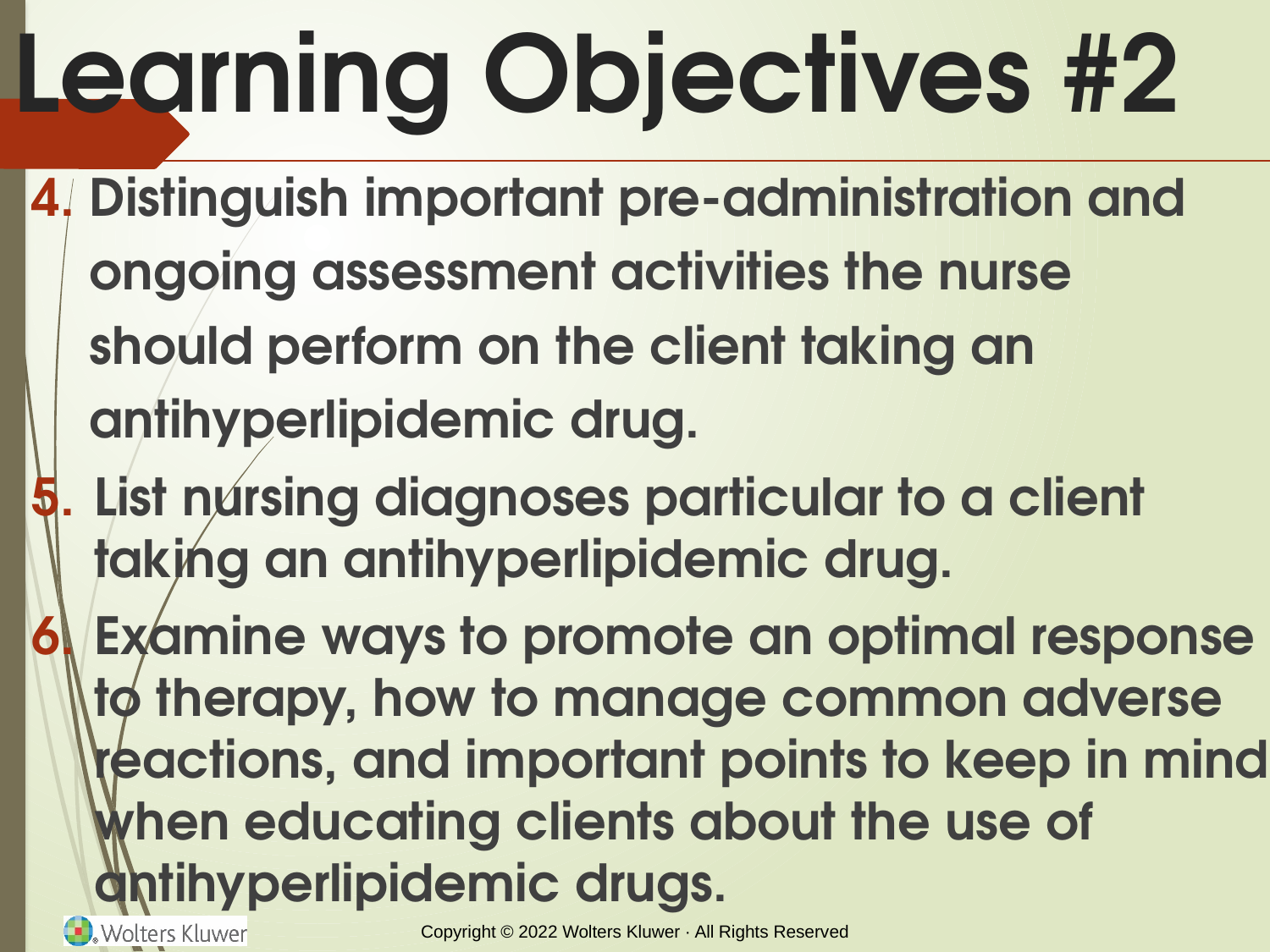

# Learning Objectives #2
4. Distinguish important pre-administration and
    ongoing assessment activities the nurse
    should perform on the client taking an
    antihyperlipidemic drug.
List nursing diagnoses particular to a client taking an antihyperlipidemic drug.
Examine ways to promote an optimal response to therapy, how to manage common adverse reactions, and important points to keep in mind when educating clients about the use of antihyperlipidemic drugs.